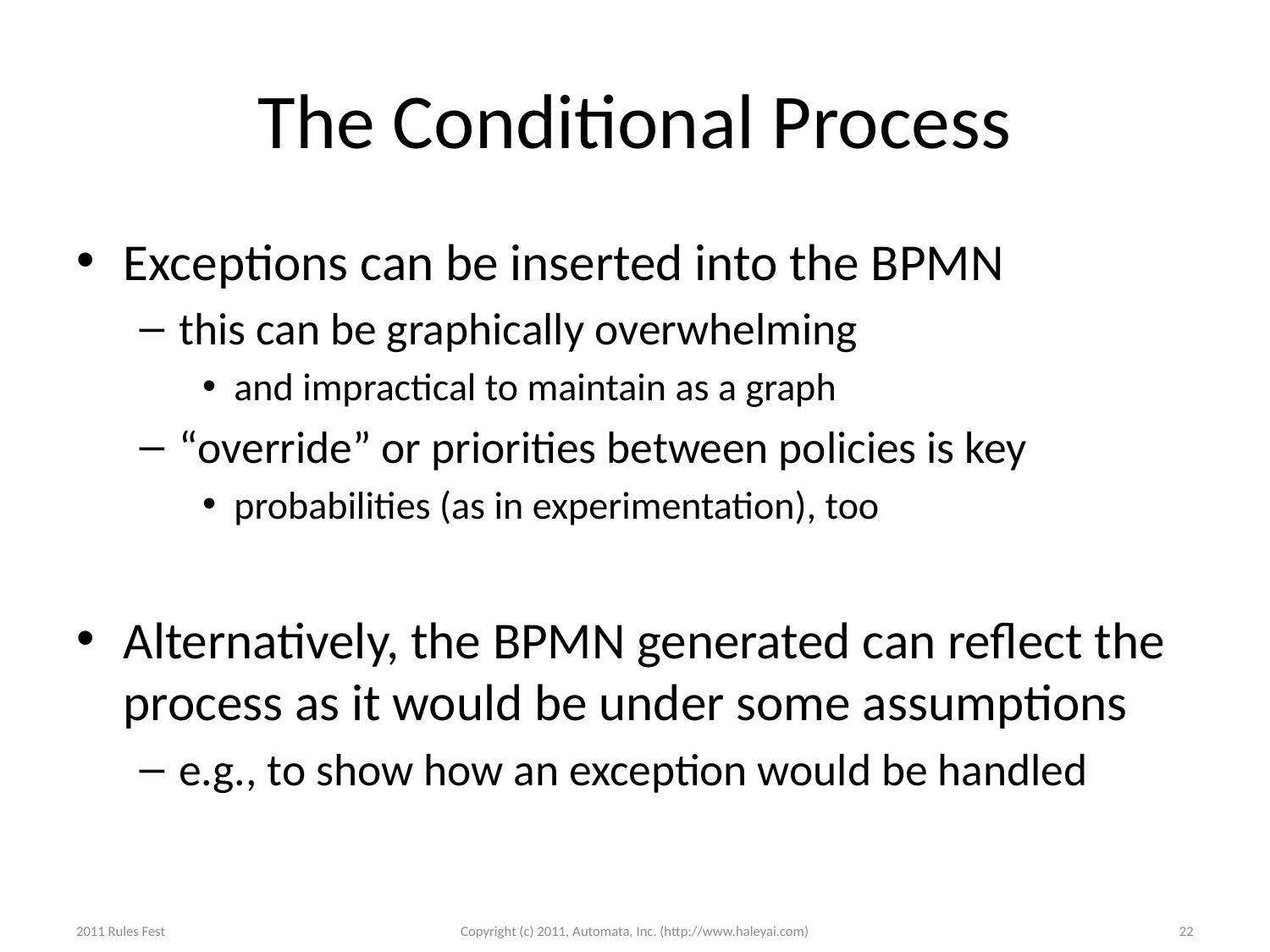

# The Conditional Process
Exceptions can be inserted into the BPMN
this can be graphically overwhelming
and impractical to maintain as a graph
“override” or priorities between policies is key
probabilities (as in experimentation), too

Alternatively, the BPMN generated can reflect the process as it would be under some assumptions
e.g., to show how an exception would be handled
2011 Rules Fest
Copyright (c) 2011, Automata, Inc. (http://www.haleyai.com)
22